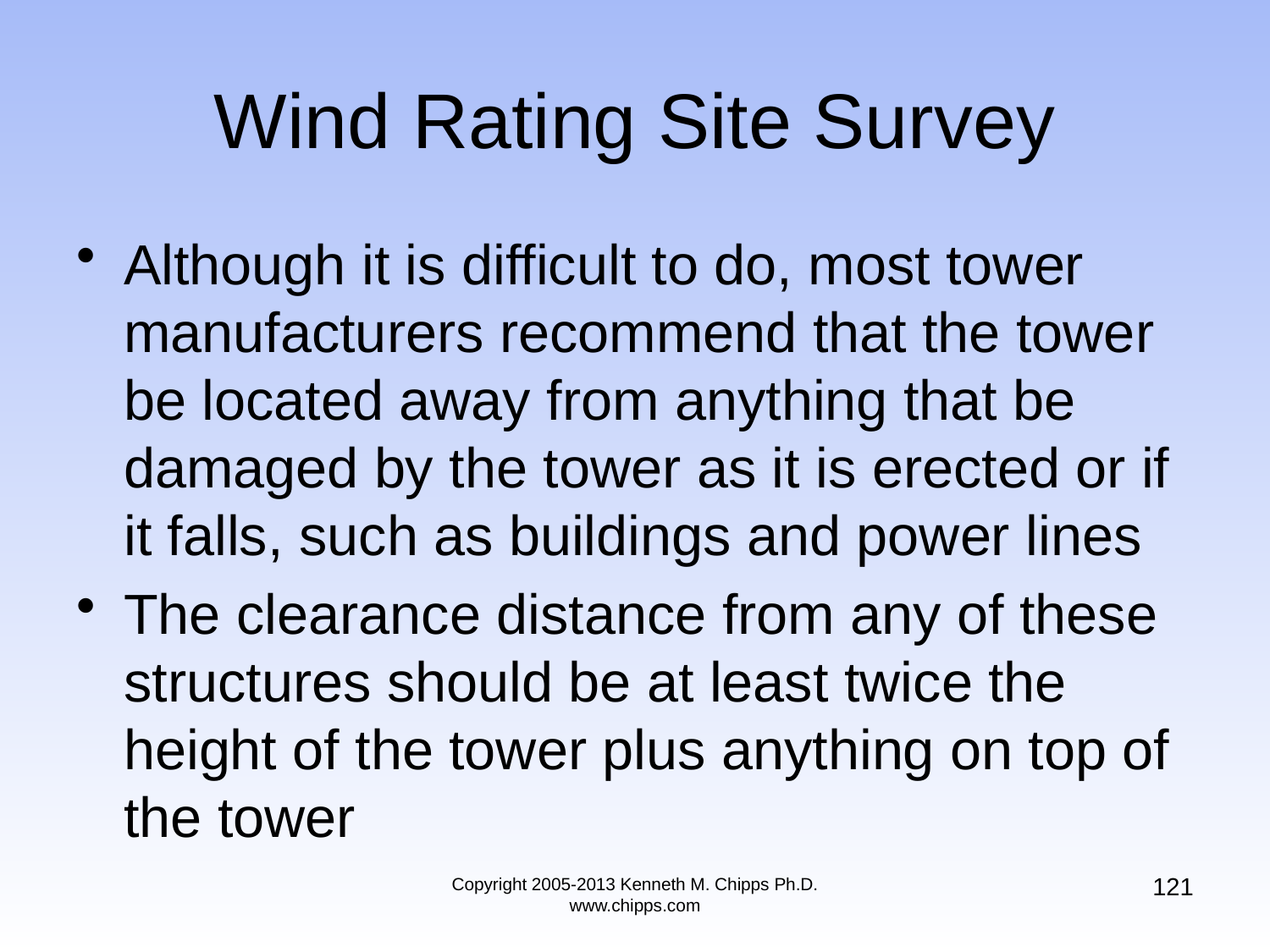

# Wind Rating Site Survey
Although it is difficult to do, most tower manufacturers recommend that the tower be located away from anything that be damaged by the tower as it is erected or if it falls, such as buildings and power lines
The clearance distance from any of these structures should be at least twice the height of the tower plus anything on top of the tower
121
Copyright 2005-2013 Kenneth M. Chipps Ph.D. www.chipps.com